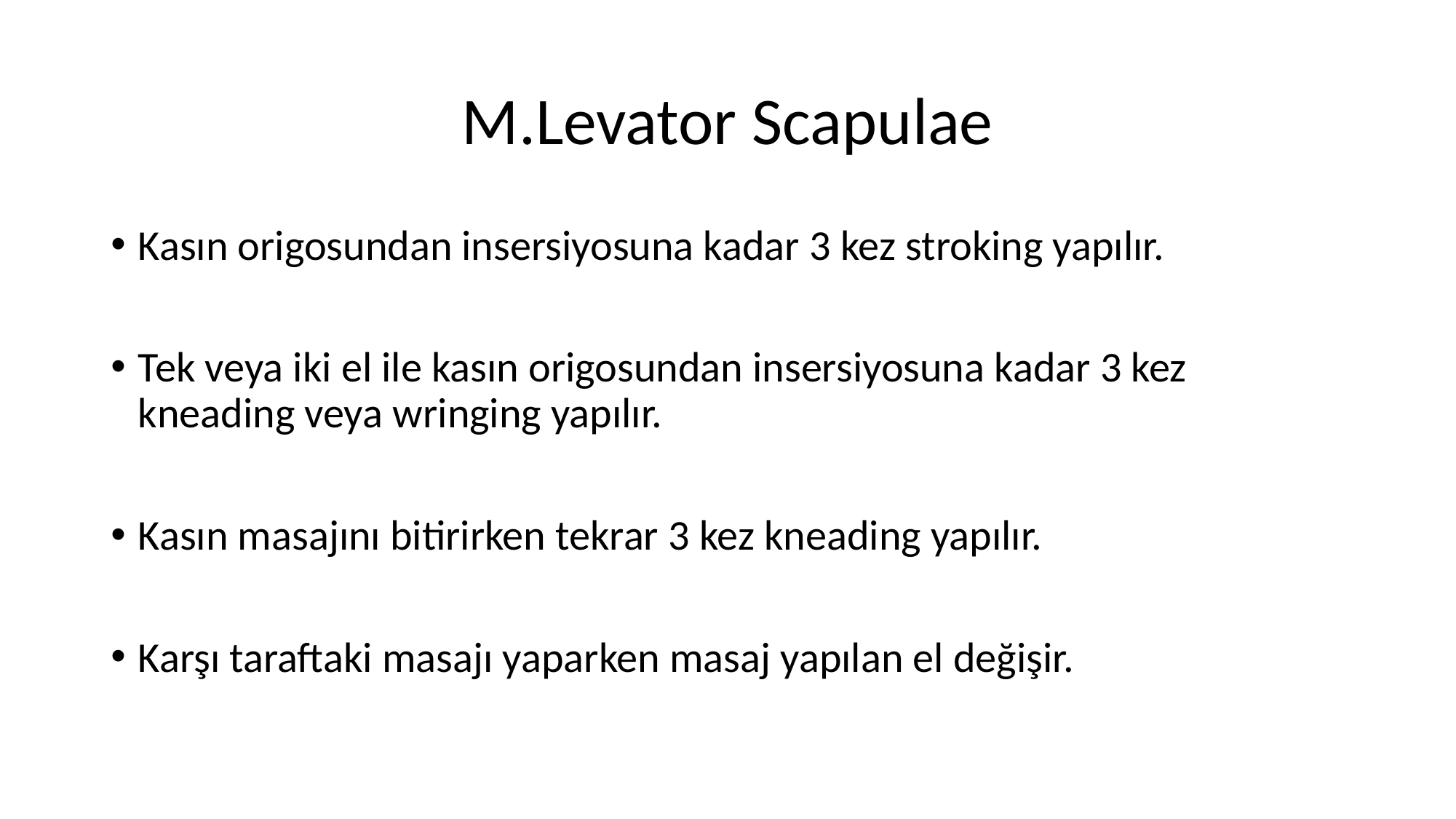

# M.Levator Scapulae
Kasın origosundan insersiyosuna kadar 3 kez stroking yapılır.

Tek veya iki el ile kasın origosundan insersiyosuna kadar 3 kez kneading veya wringing yapılır.

Kasın masajını bitirirken tekrar 3 kez kneading yapılır.

Karşı taraftaki masajı yaparken masaj yapılan el değişir.